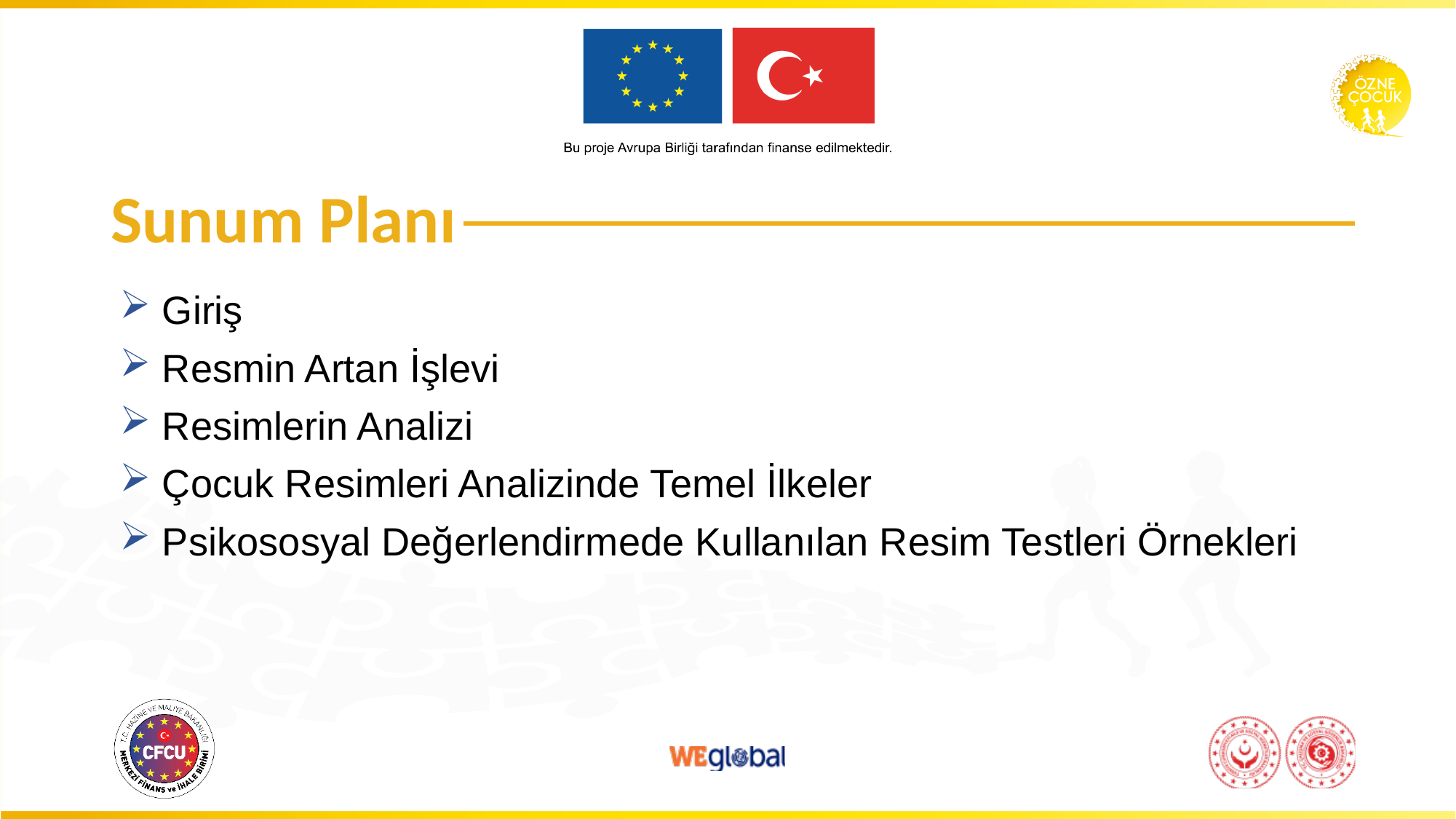

# Sunum Planı
 Giriş
 Resmin Artan İşlevi
 Resimlerin Analizi
 Çocuk Resimleri Analizinde Temel İlkeler
 Psikososyal Değerlendirmede Kullanılan Resim Testleri Örnekleri